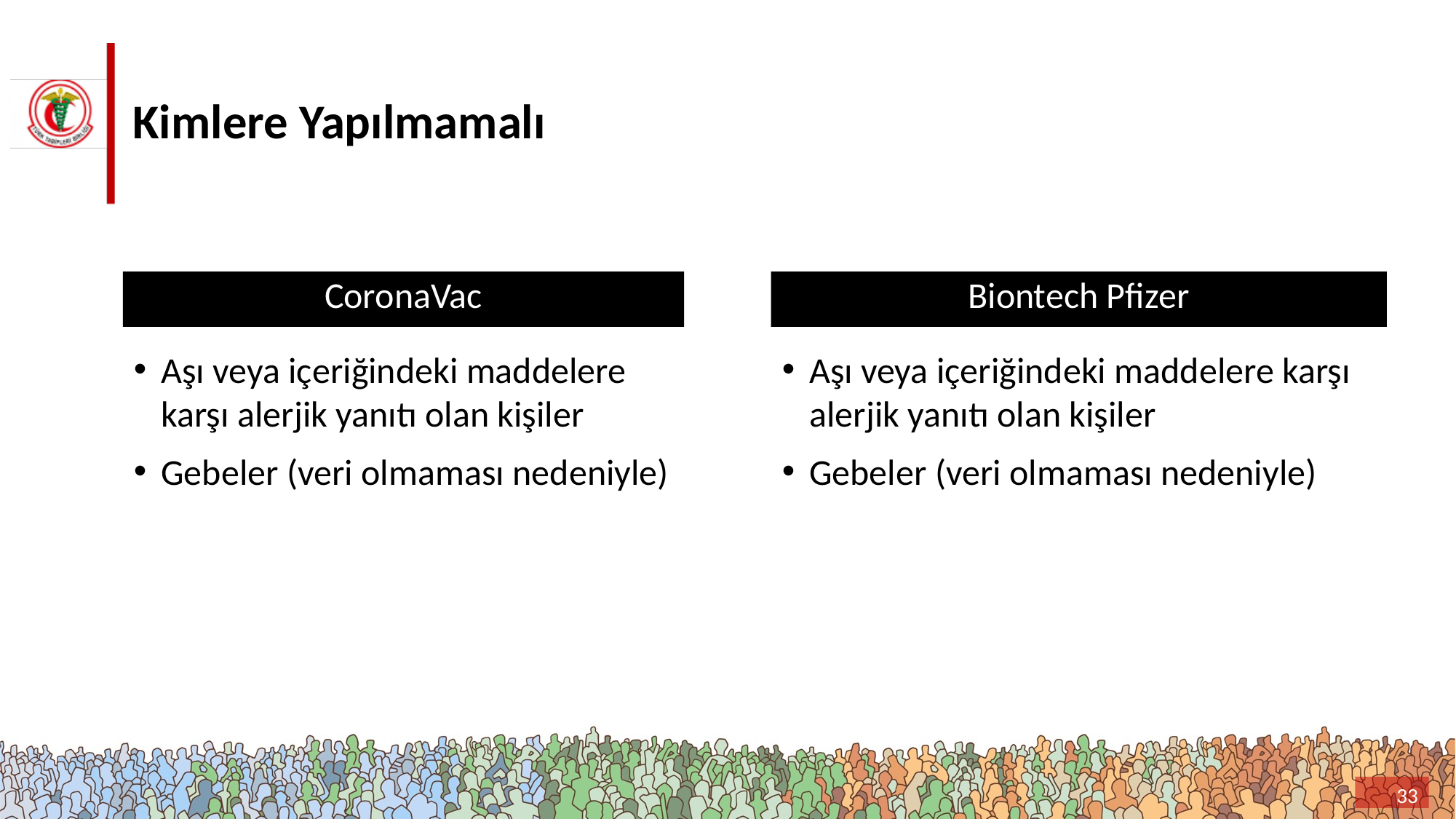

# Kimlere Yapılmamalı
Biontech Pfizer
CoronaVac
Aşı veya içeriğindeki maddelere karşı alerjik yanıtı olan kişiler
Gebeler (veri olmaması nedeniyle)
Aşı veya içeriğindeki maddelere karşı alerjik yanıtı olan kişiler
Gebeler (veri olmaması nedeniyle)